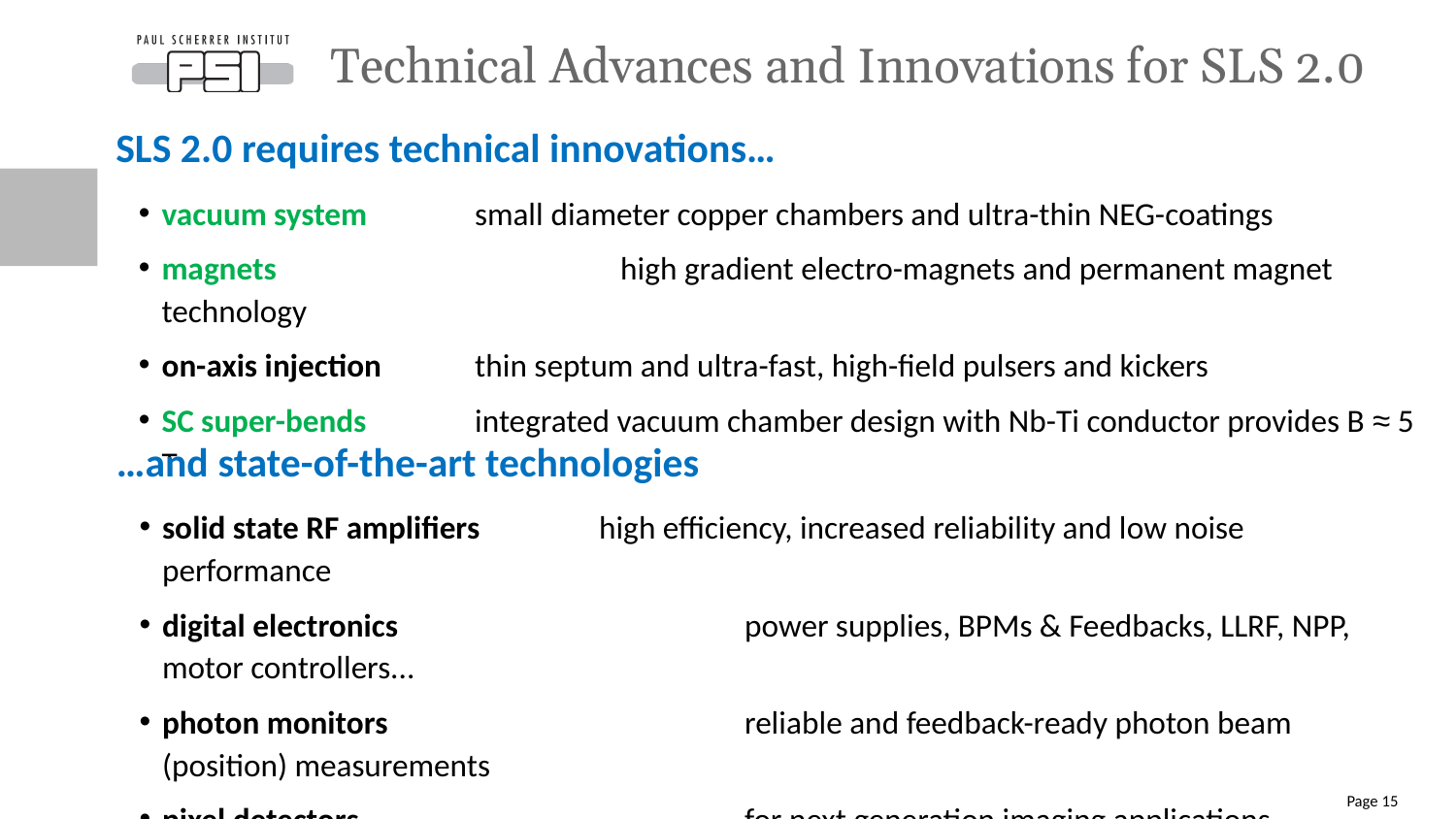

# Technical Advances and Innovations for SLS 2.0
SLS 2.0 requires technical innovations…
vacuum system	   small diameter copper chambers and ultra-thin NEG-coatings
magnets			   high gradient electro-magnets and permanent magnet technology
on-axis injection 	   thin septum and ultra-fast, high-field pulsers and kickers
SC super-bends	   integrated vacuum chamber design with Nb-Ti conductor provides B ≈ 5 T

…and state-of-the-art technologies
solid state RF amplifiers	high efficiency, increased reliability and low noise performance
digital electronics			power supplies, BPMs & Feedbacks, LLRF, NPP, motor controllers...
photon monitors			reliable and feedback-ready photon beam (position) measurements
pixel detectors 			for next generation imaging applications
science IT				extremely large data volumes and data reduction at the source
Page 15